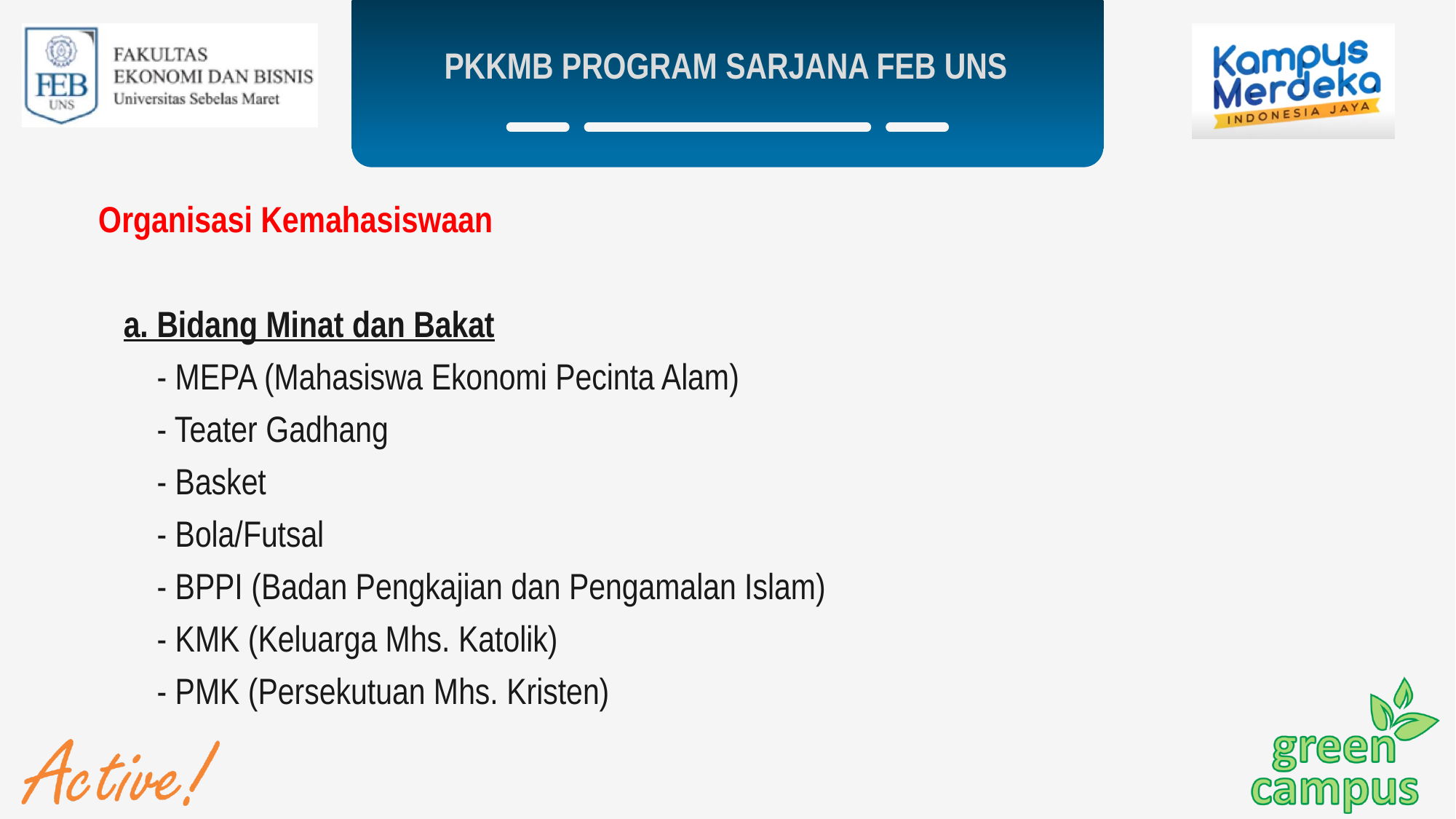

PKKMB PROGRAM SARJANA FEB UNS
Organisasi Kemahasiswaan

   a. Bidang Minat dan Bakat
       - MEPA (Mahasiswa Ekonomi Pecinta Alam)
       - Teater Gadhang
       - Basket
       - Bola/Futsal
       - BPPI (Badan Pengkajian dan Pengamalan Islam)
       - KMK (Keluarga Mhs. Katolik)
       - PMK (Persekutuan Mhs. Kristen)